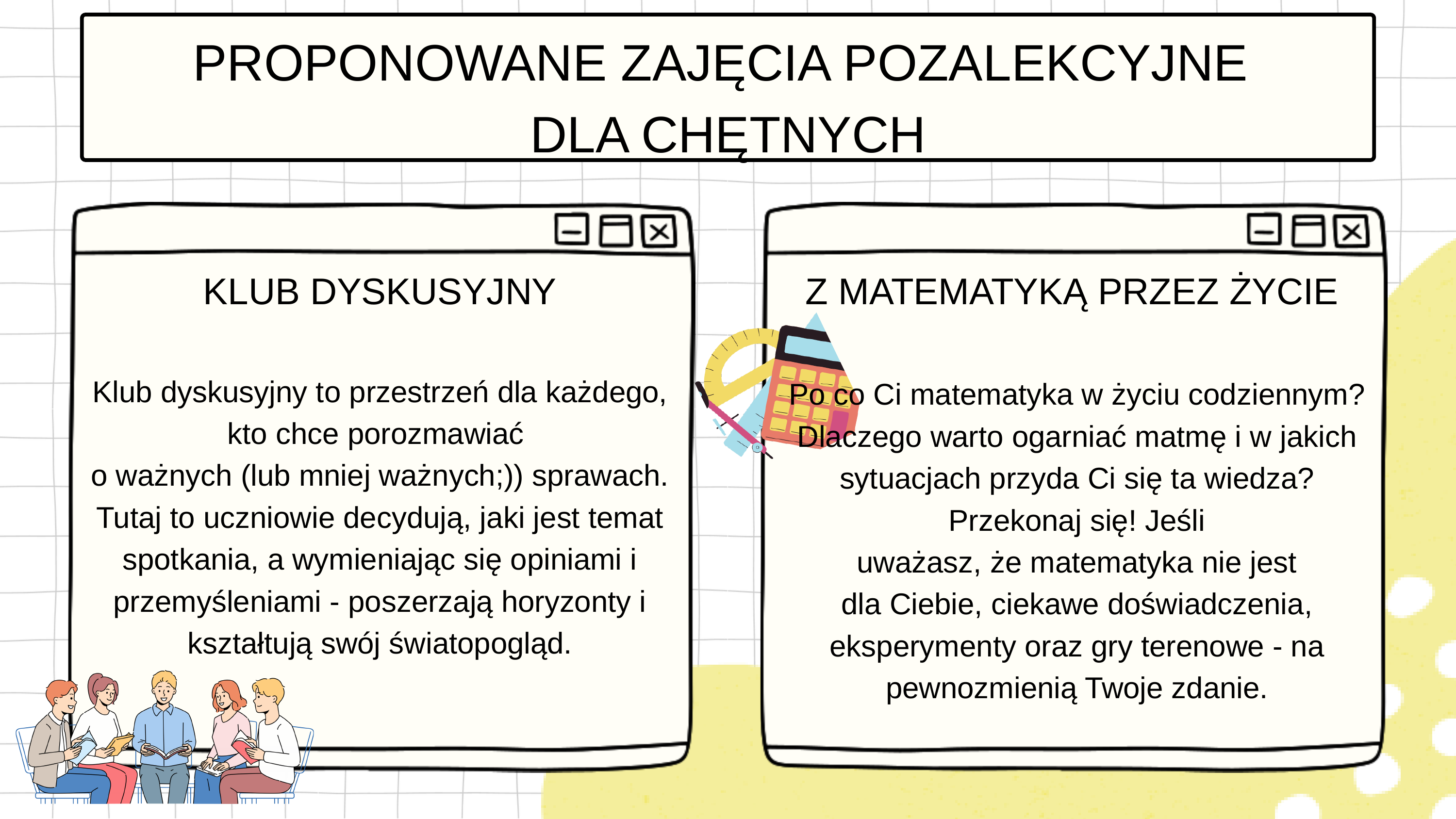

PROPONOWANE ZAJĘCIA POZALEKCYJNE
DLA CHĘTNYCH

KLUB DYSKUSYJNY

Klub dyskusyjny to przestrzeń dla każdego, kto chce porozmawiać
o ważnych (lub mniej ważnych;)) sprawach. Tutaj to uczniowie decydują, jaki jest temat spotkania, a wymieniając się opiniami i przemyśleniami - poszerzają horyzonty i kształtują swój światopogląd.
Z MATEMATYKĄ PRZEZ ŻYCIE

Po co Ci matematyka w życiu codziennym? Dlaczego warto ogarniać matmę i w jakich sytuacjach przyda Ci się ta wiedza? Przekonaj się! Jeśli
uważasz, że matematyka nie jest
dla Ciebie, ciekawe doświadczenia, eksperymenty oraz gry terenowe - na pewnozmienią Twoje zdanie.